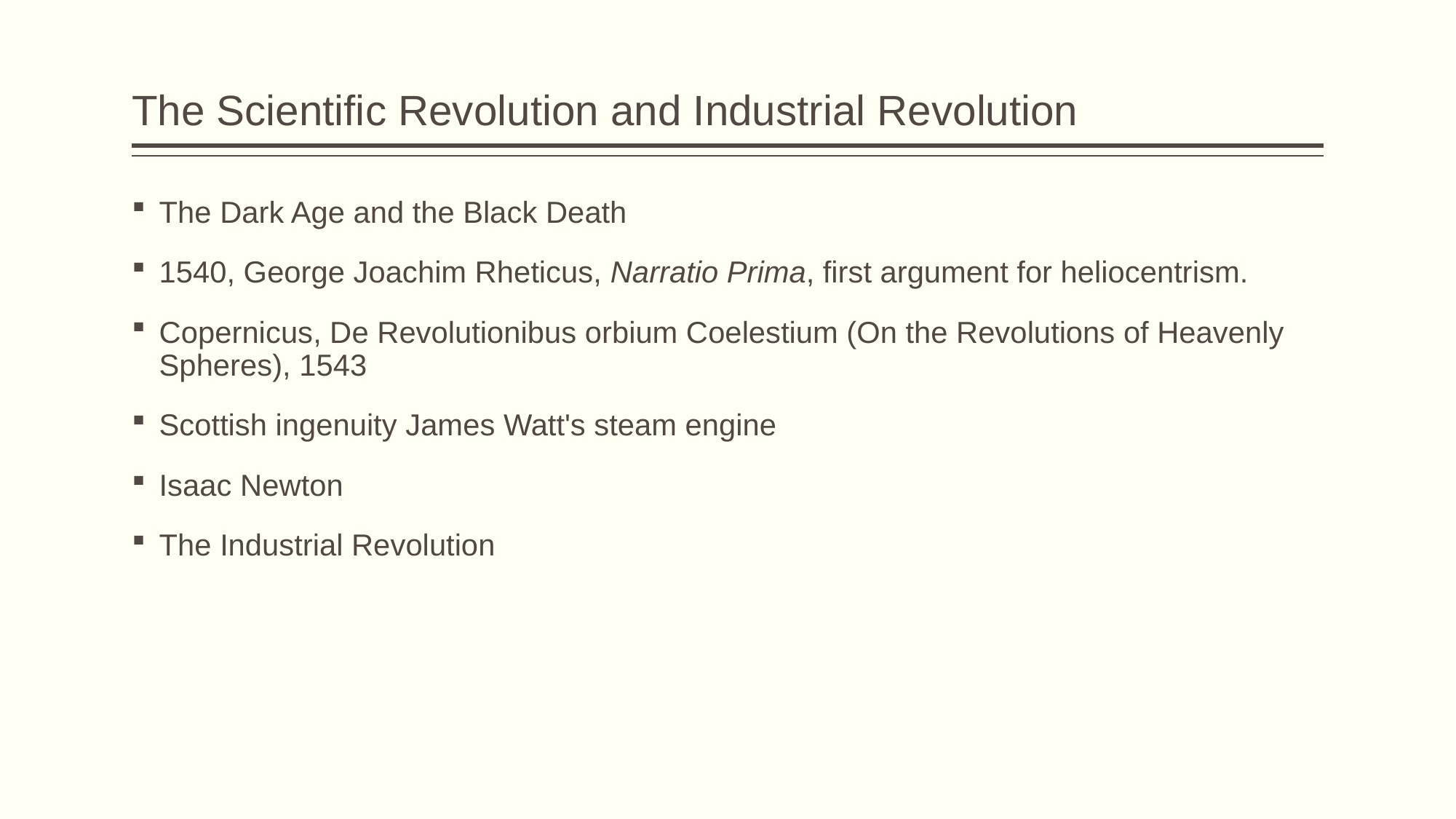

# The Scientific Revolution and Industrial Revolution
The Dark Age and the Black Death
1540, George Joachim Rheticus, Narratio Prima, first argument for heliocentrism.
Copernicus, De Revolutionibus orbium Coelestium (On the Revolutions of Heavenly Spheres), 1543
Scottish ingenuity James Watt's steam engine
Isaac Newton
The Industrial Revolution